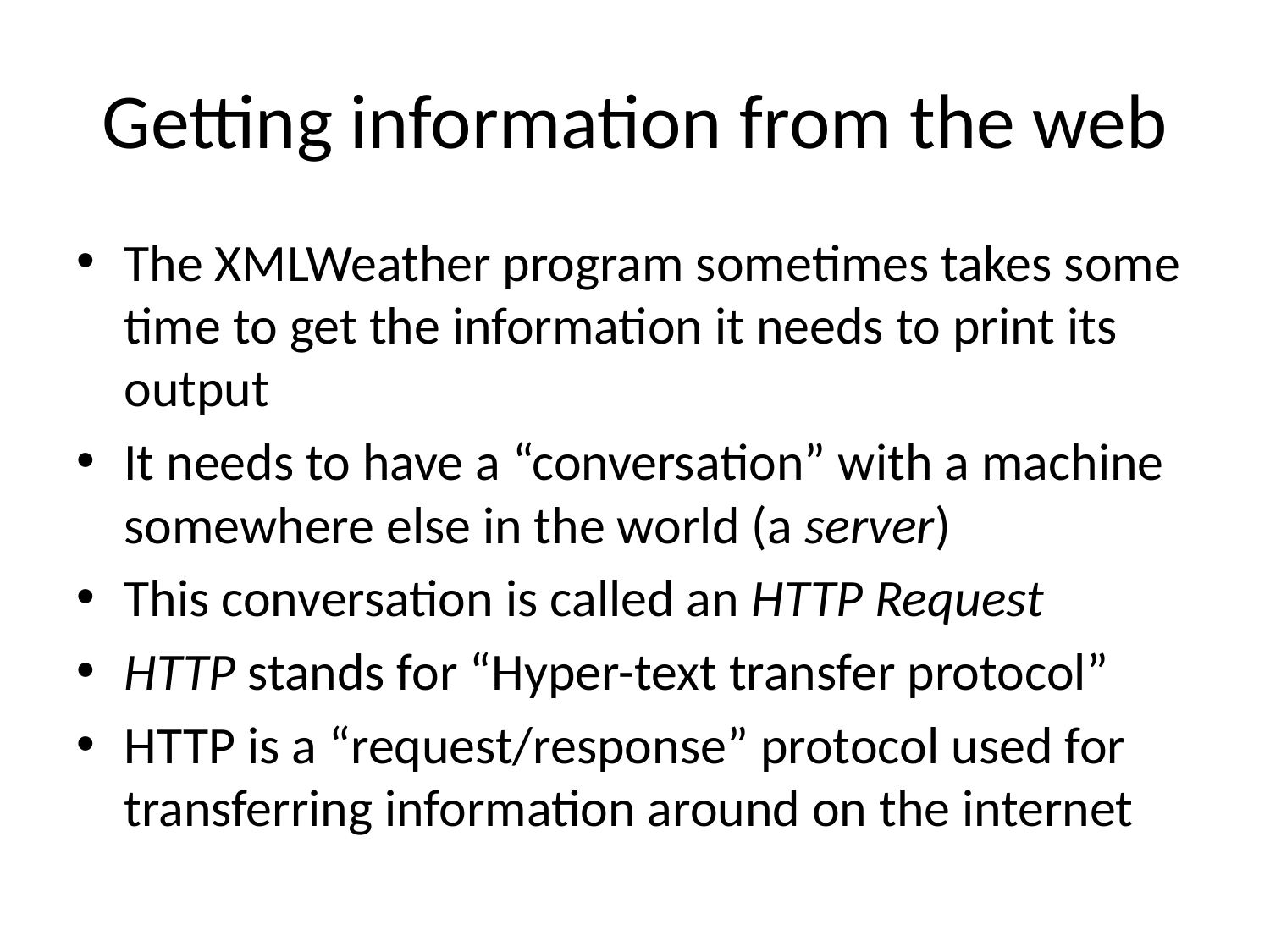

# Getting information from the web
The XMLWeather program sometimes takes some time to get the information it needs to print its output
It needs to have a “conversation” with a machine somewhere else in the world (a server)
This conversation is called an HTTP Request
HTTP stands for “Hyper-text transfer protocol”
HTTP is a “request/response” protocol used for transferring information around on the internet